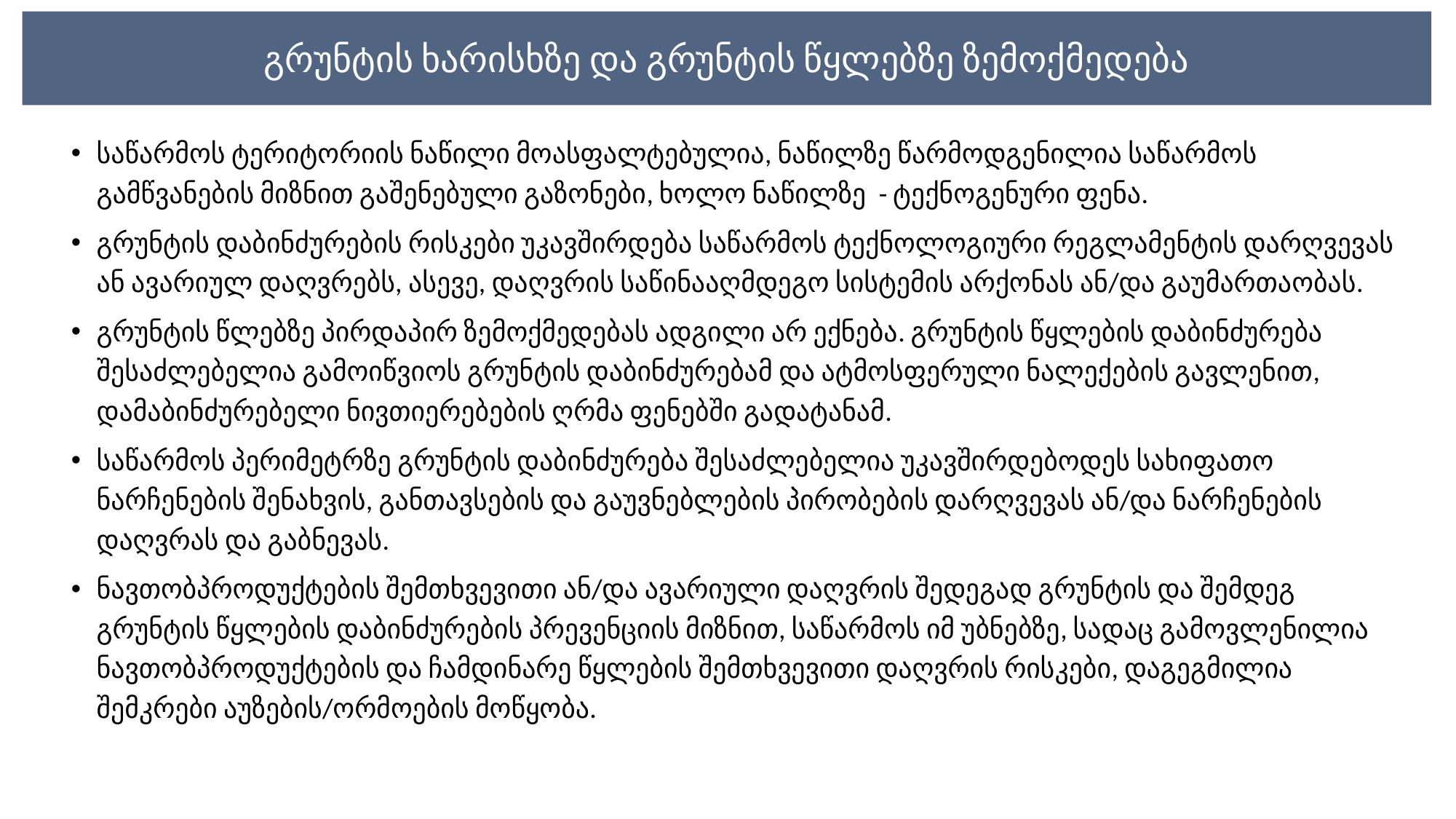

# გრუნტის ხარისხზე და გრუნტის წყლებზე ზემოქმედება
საწარმოს ტერიტორიის ნაწილი მოასფალტებულია, ნაწილზე წარმოდგენილია საწარმოს გამწვანების მიზნით გაშენებული გაზონები, ხოლო ნაწილზე  - ტექნოგენური ფენა.
გრუნტის დაბინძურების რისკები უკავშირდება საწარმოს ტექნოლოგიური რეგლამენტის დარღვევას ან ავარიულ დაღვრებს, ასევე, დაღვრის საწინააღმდეგო სისტემის არქონას ან/და გაუმართაობას.
გრუნტის წლებზე პირდაპირ ზემოქმედებას ადგილი არ ექნება. გრუნტის წყლების დაბინძურება შესაძლებელია გამოიწვიოს გრუნტის დაბინძურებამ და ატმოსფერული ნალექების გავლენით, დამაბინძურებელი ნივთიერებების ღრმა ფენებში გადატანამ.
საწარმოს პერიმეტრზე გრუნტის დაბინძურება შესაძლებელია უკავშირდებოდეს სახიფათო ნარჩენების შენახვის, განთავსების და გაუვნებლების პირობების დარღვევას ან/და ნარჩენების დაღვრას და გაბნევას.
ნავთობპროდუქტების შემთხვევითი ან/და ავარიული დაღვრის შედეგად გრუნტის და შემდეგ გრუნტის წყლების დაბინძურების პრევენციის მიზნით, საწარმოს იმ უბნებზე, სადაც გამოვლენილია ნავთობპროდუქტების და ჩამდინარე წყლების შემთხვევითი დაღვრის რისკები, დაგეგმილია შემკრები აუზების/ორმოების მოწყობა.